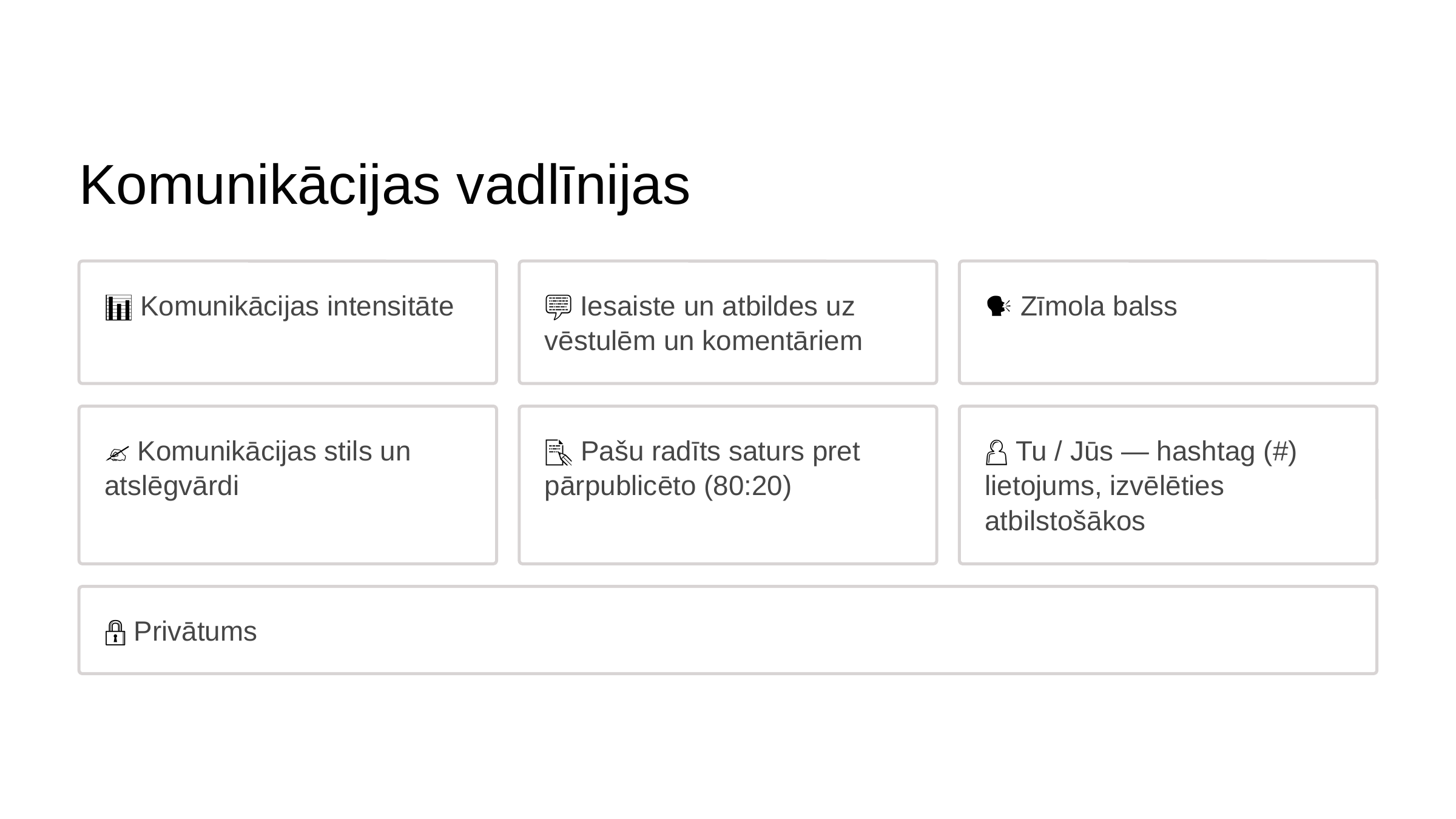

Komunikācijas vadlīnijas

📊 Komunikācijas intensitāte
💬 Iesaiste un atbildes uz vēstulēm un komentāriem
🗣️ Zīmola balss

✍️ Komunikācijas stils un atslēgvārdi
📝 Pašu radīts saturs pret pārpublicēto (80:20)
👤 Tu / Jūs — hashtag (#) lietojums, izvēlēties atbilstošākos

🔒 Privātums